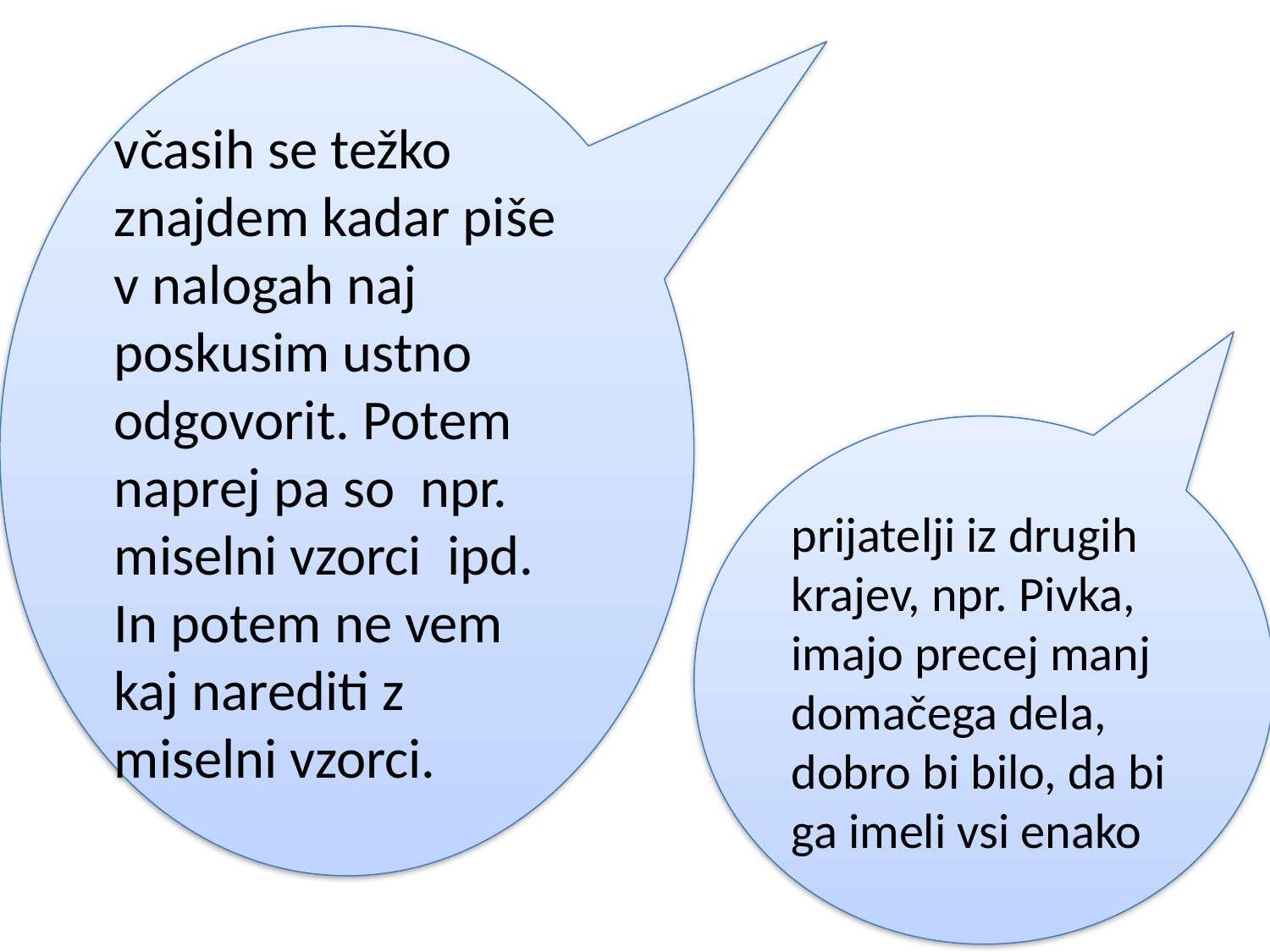

včasih se težko znajdem kadar piše v nalogah naj poskusim ustno odgovorit. Potem naprej pa so  npr. miselni vzorci  ipd. In potem ne vem kaj narediti z miselni vzorci.
prijatelji iz drugih krajev, npr. Pivka, imajo precej manj domačega dela, dobro bi bilo, da bi ga imeli vsi enako